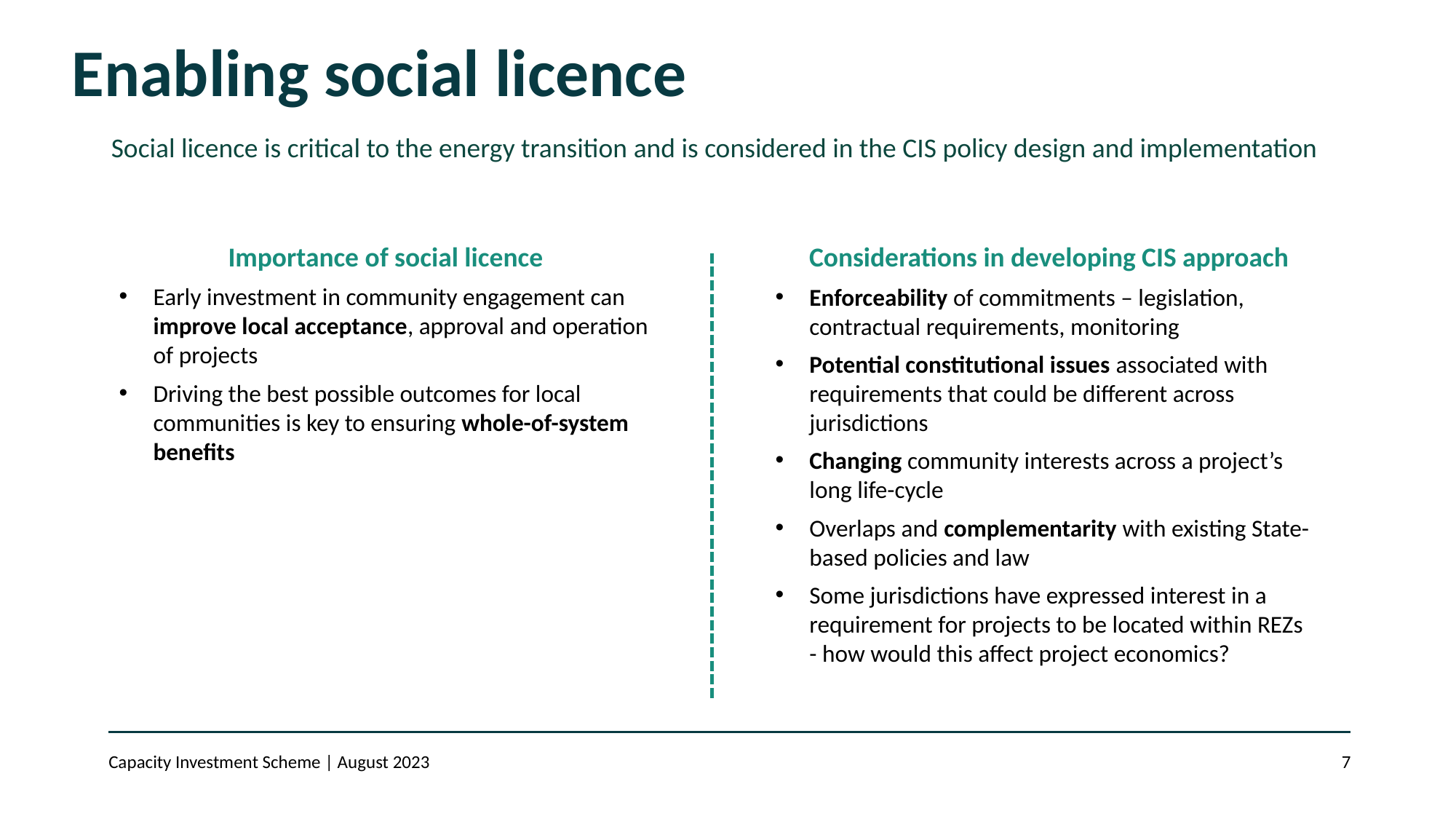

# Enabling social licence
Social licence is critical to the energy transition and is considered in the CIS policy design and implementation
Importance of social licence
Early investment in community engagement can improve local acceptance, approval and operation of projects
Driving the best possible outcomes for local communities is key to ensuring whole-of-system benefits
Considerations in developing CIS approach
Enforceability of commitments – legislation, contractual requirements, monitoring
Potential constitutional issues associated with requirements that could be different across jurisdictions
Changing community interests across a project’s long life-cycle
Overlaps and complementarity with existing State-based policies and law
Some jurisdictions have expressed interest in a requirement for projects to be located within REZs - how would this affect project economics?

Capacity Investment Scheme | August 2023
7